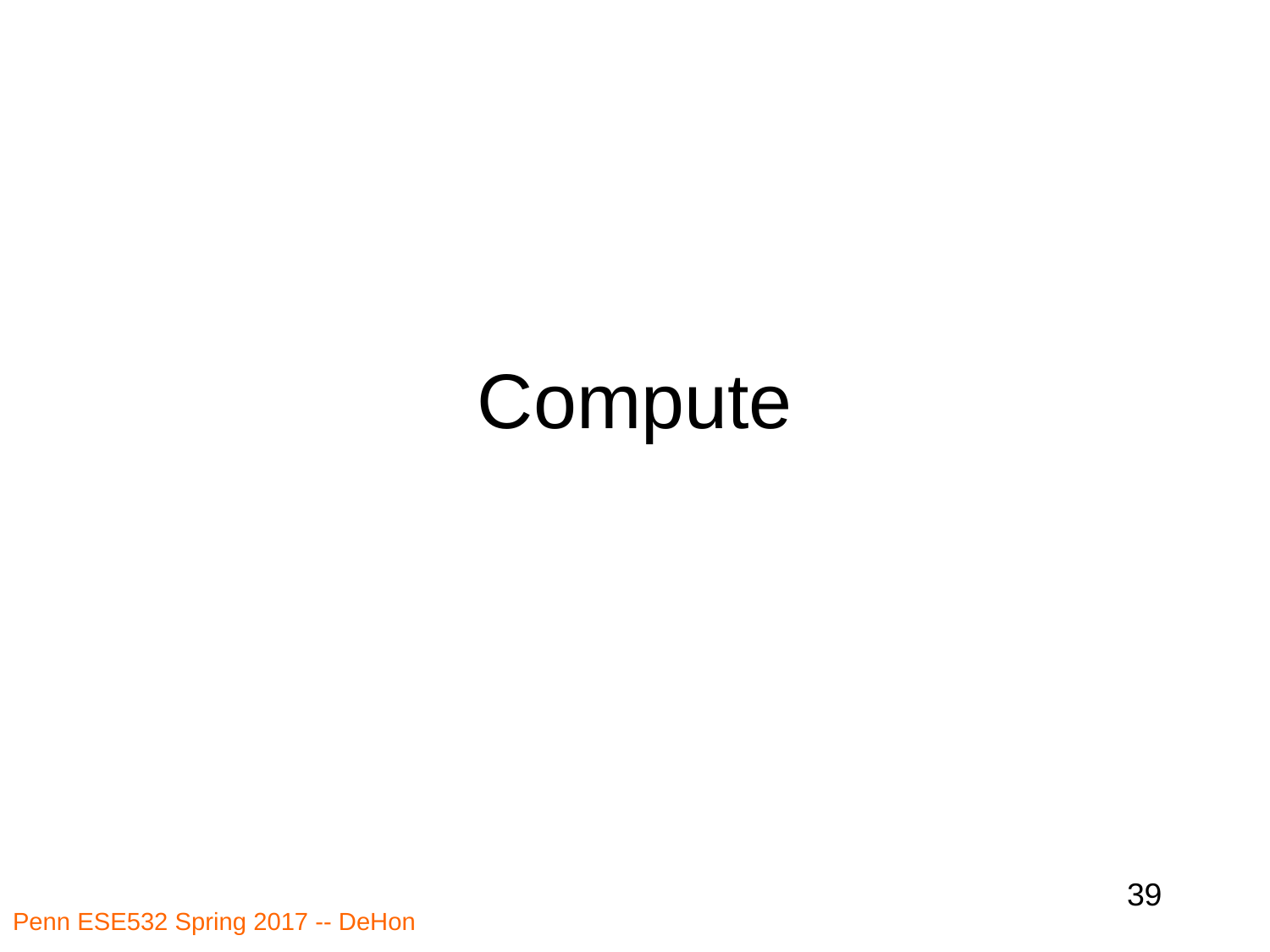

# Compute

39
Penn ESE532 Spring 2017 -- DeHon